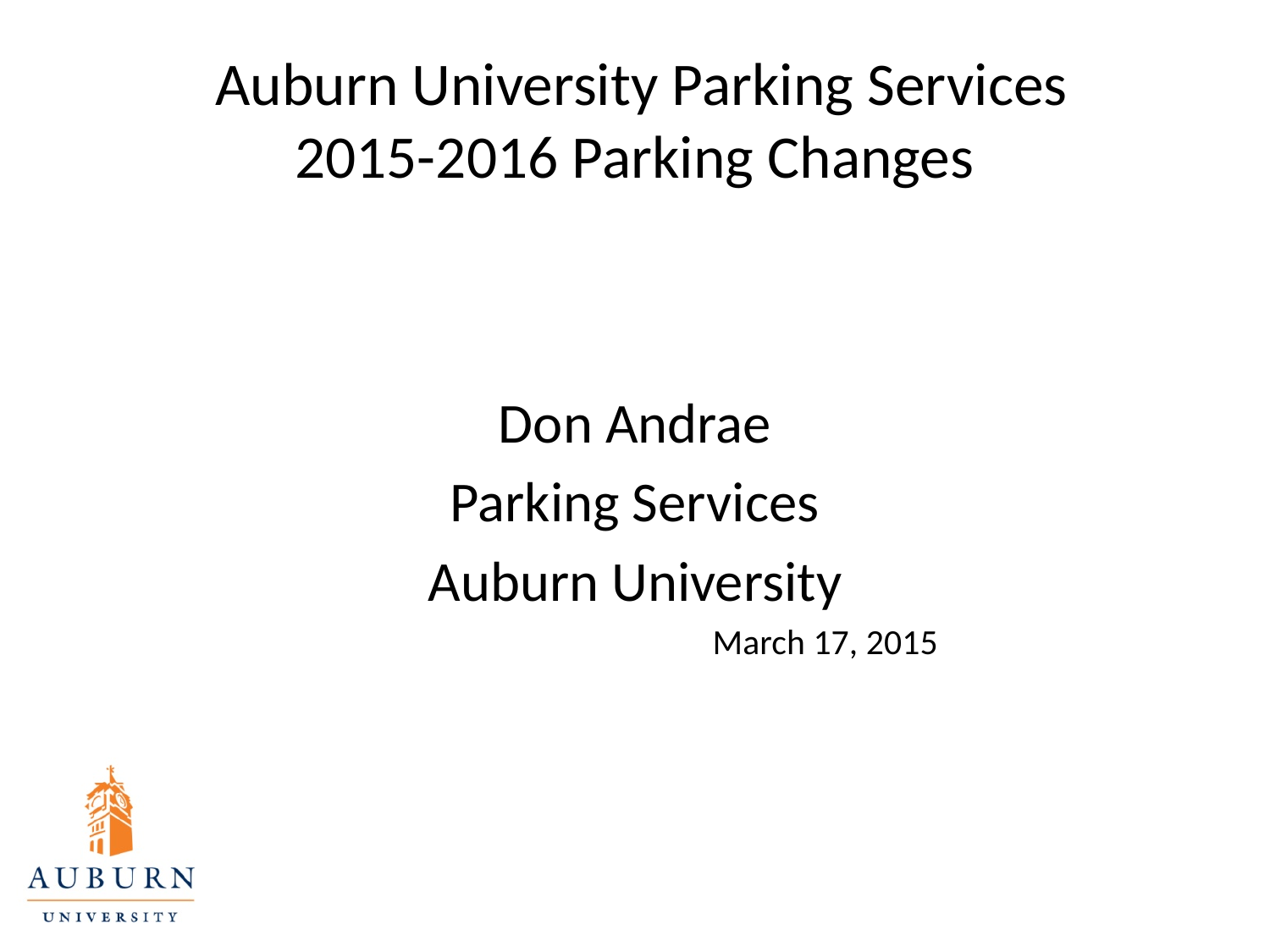

# Auburn University Parking Services 2015-2016 Parking Changes

Don Andrae
Parking Services
Auburn University
March 17, 2015